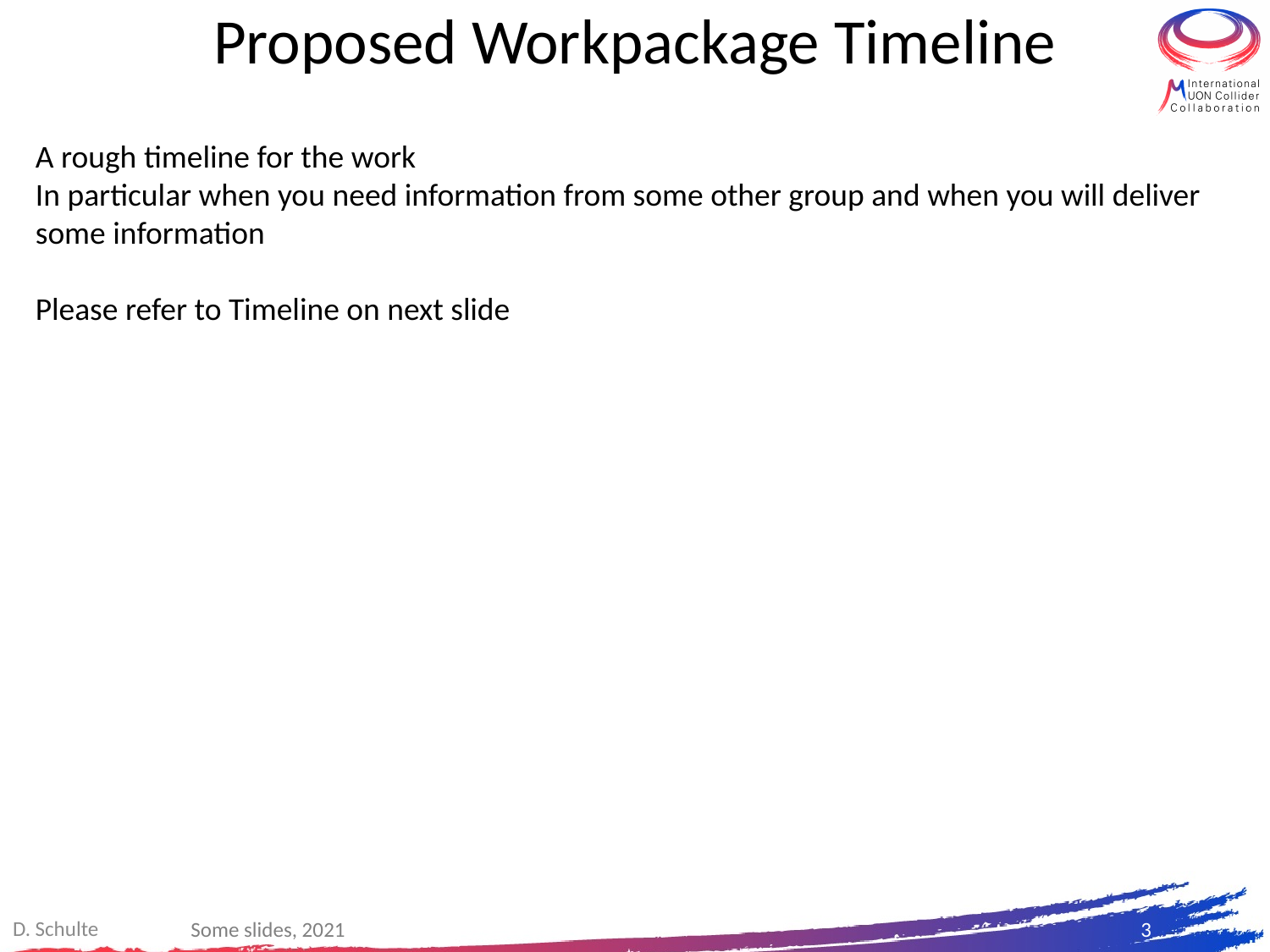

# Proposed Workpackage Timeline
A rough timeline for the work
In particular when you need information from some other group and when you will deliver
some information

Please refer to Timeline on next slide
D. Schulte
Some slides, 2021
3